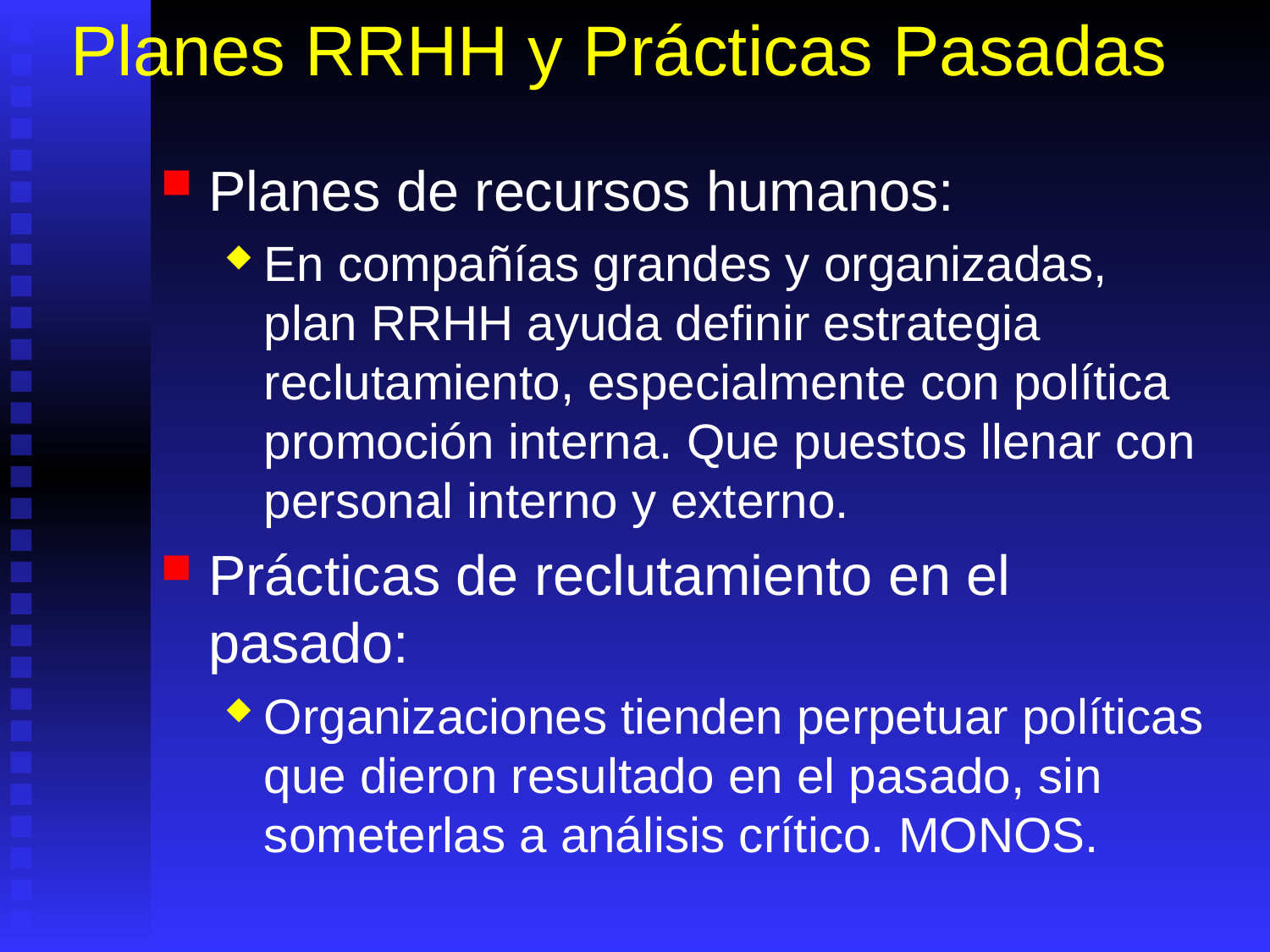

# Planes RRHH y Prácticas Pasadas
Planes de recursos humanos:
En compañías grandes y organizadas, plan RRHH ayuda definir estrategia reclutamiento, especialmente con política  promoción interna. Que puestos llenar con personal interno y externo.
Prácticas de reclutamiento en el pasado:
Organizaciones tienden perpetuar políticas que dieron resultado en el pasado, sin someterlas a análisis crítico. MONOS.